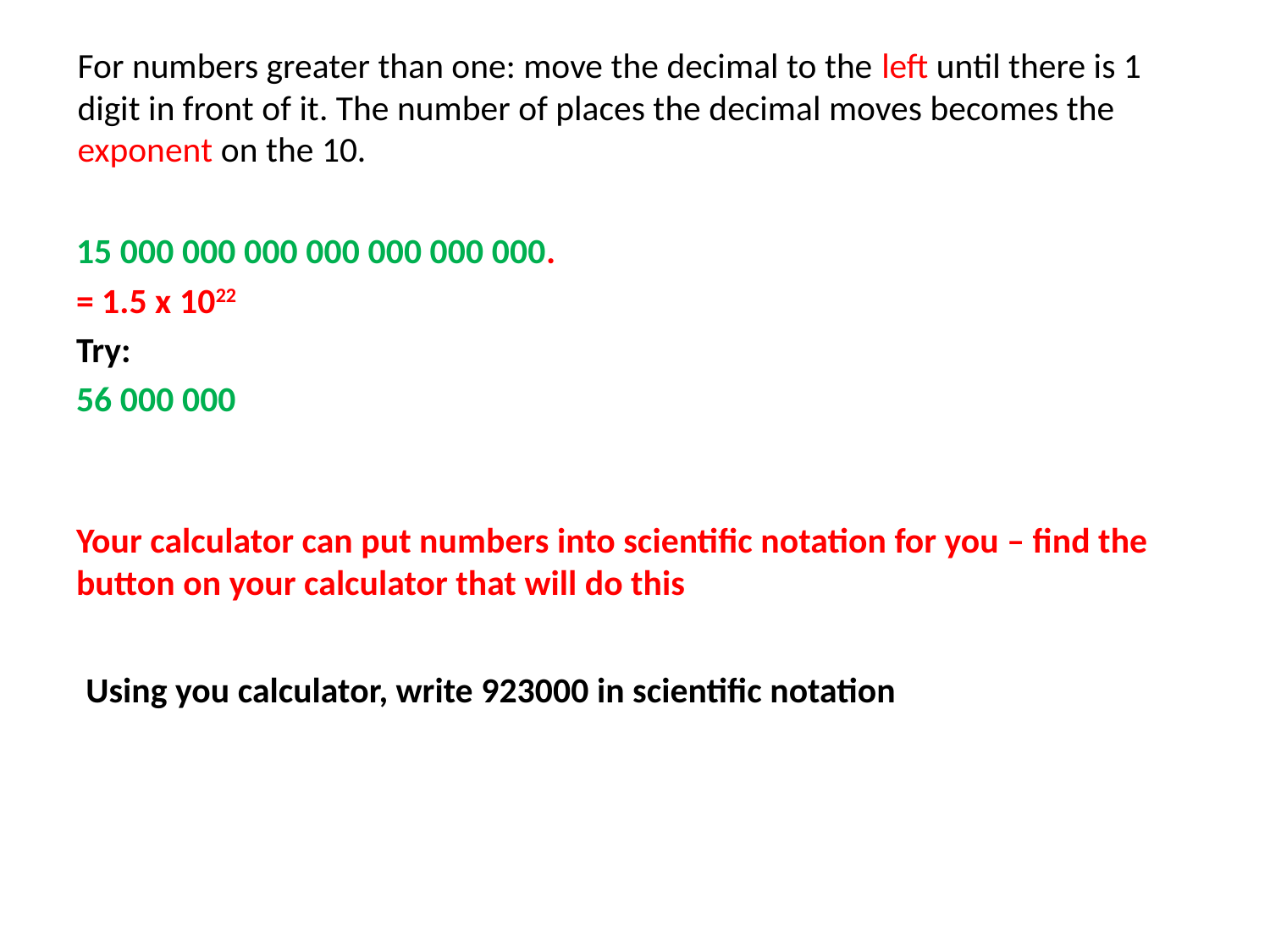

# For numbers greater than one: move the decimal to the left until there is 1 digit in front of it. The number of places the decimal moves becomes the exponent on the 10.
15 000 000 000 000 000 000 000.
= 1.5 x 1022
Try:
56 000 000

Your calculator can put numbers into scientific notation for you – find the button on your calculator that will do this

 Using you calculator, write 923000 in scientific notation